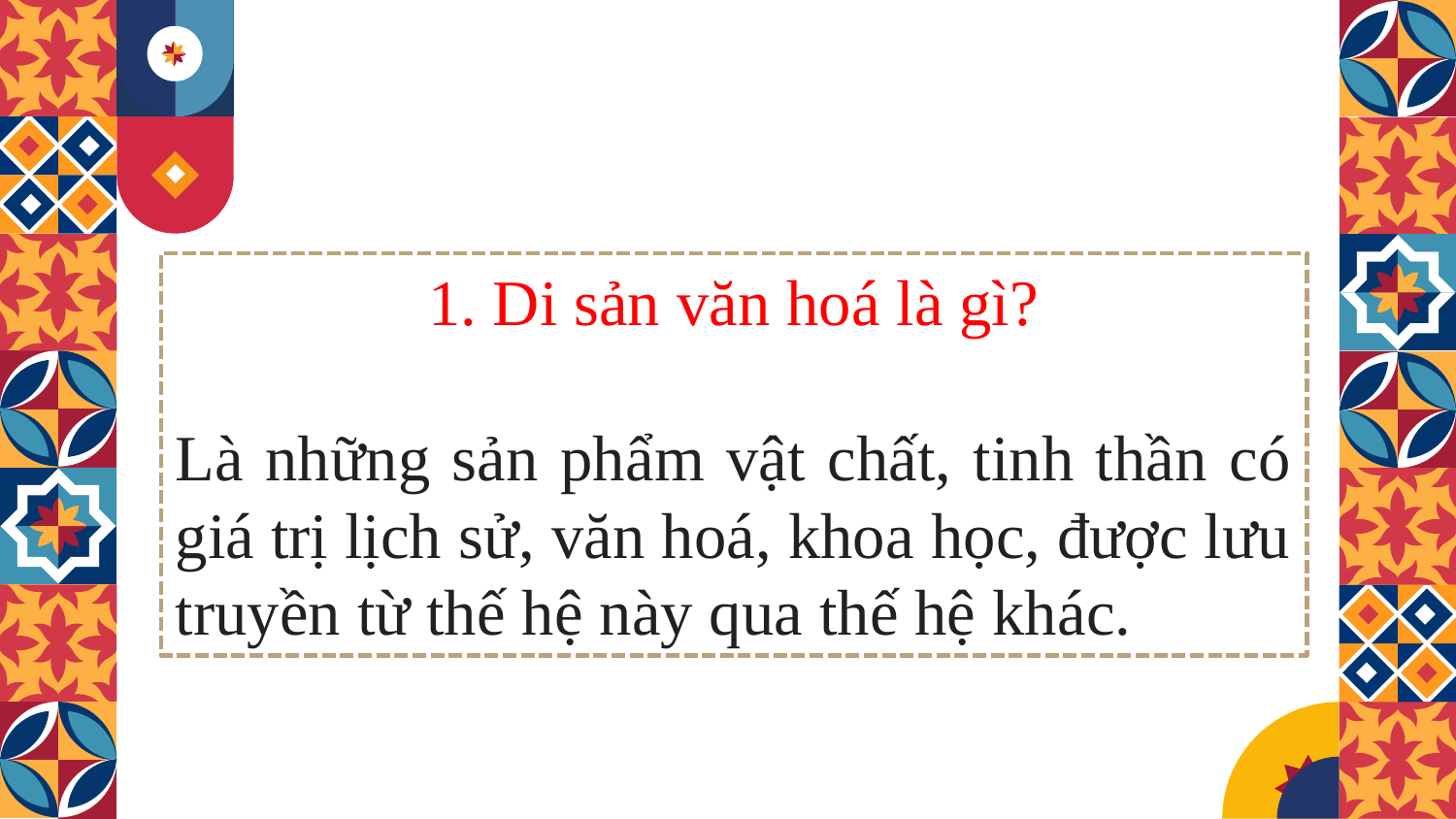

1. Di sản văn hoá là gì?

Là những sản phẩm vật chất, tinh thần có giá trị lịch sử, văn hoá, khoa học, được lưu truyền từ thế hệ này qua thế hệ khác.